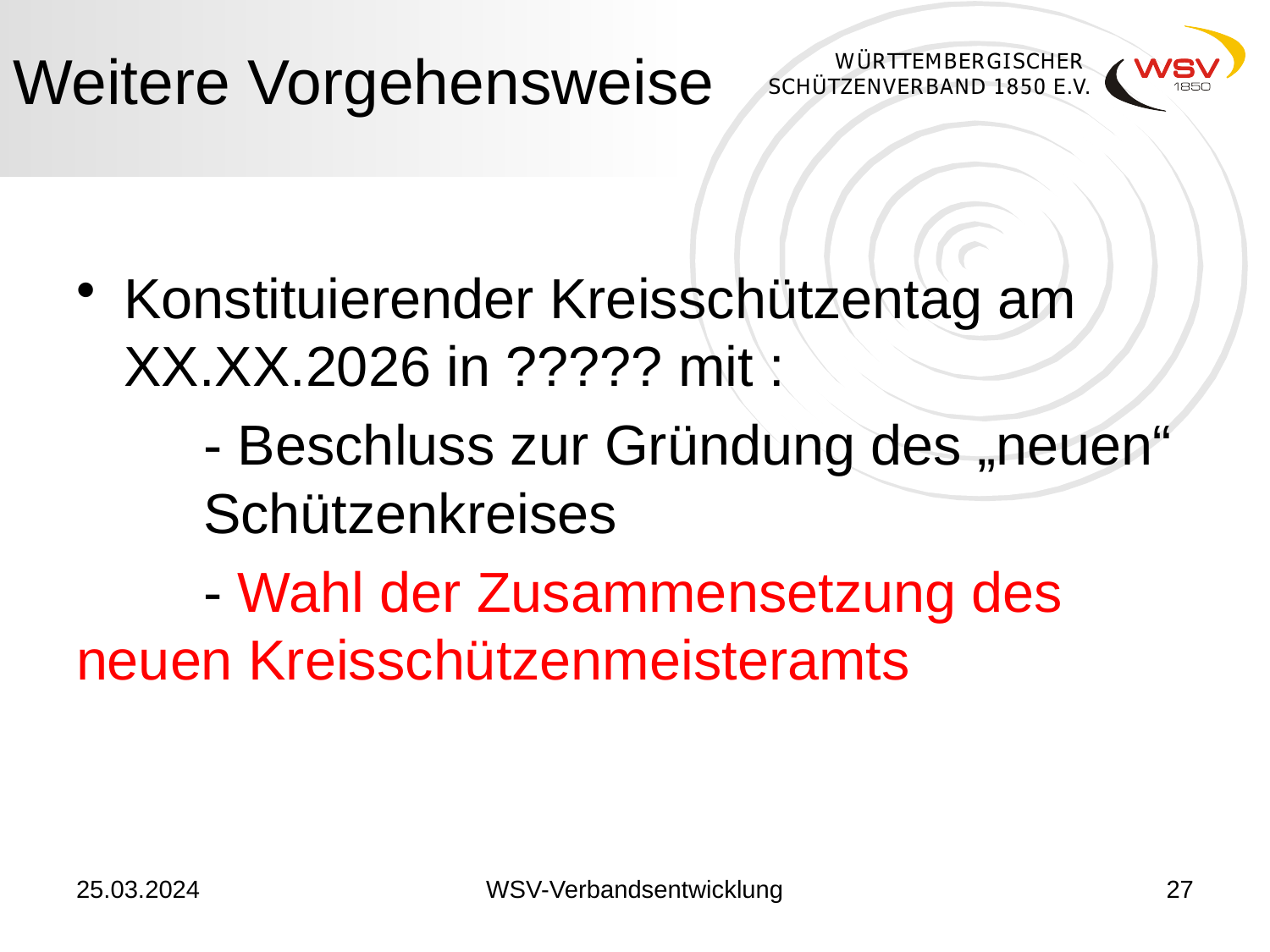

Weitere Vorgehensweise
Konstituierender Kreisschützentag am XX.XX.2026 in ????? mit :
	- Beschluss zur Gründung des „neuen“ 	Schützenkreises
	- Wahl der Zusammensetzung des 	neuen Kreisschützenmeisteramts
25.03.2024
WSV-Verbandsentwicklung
27